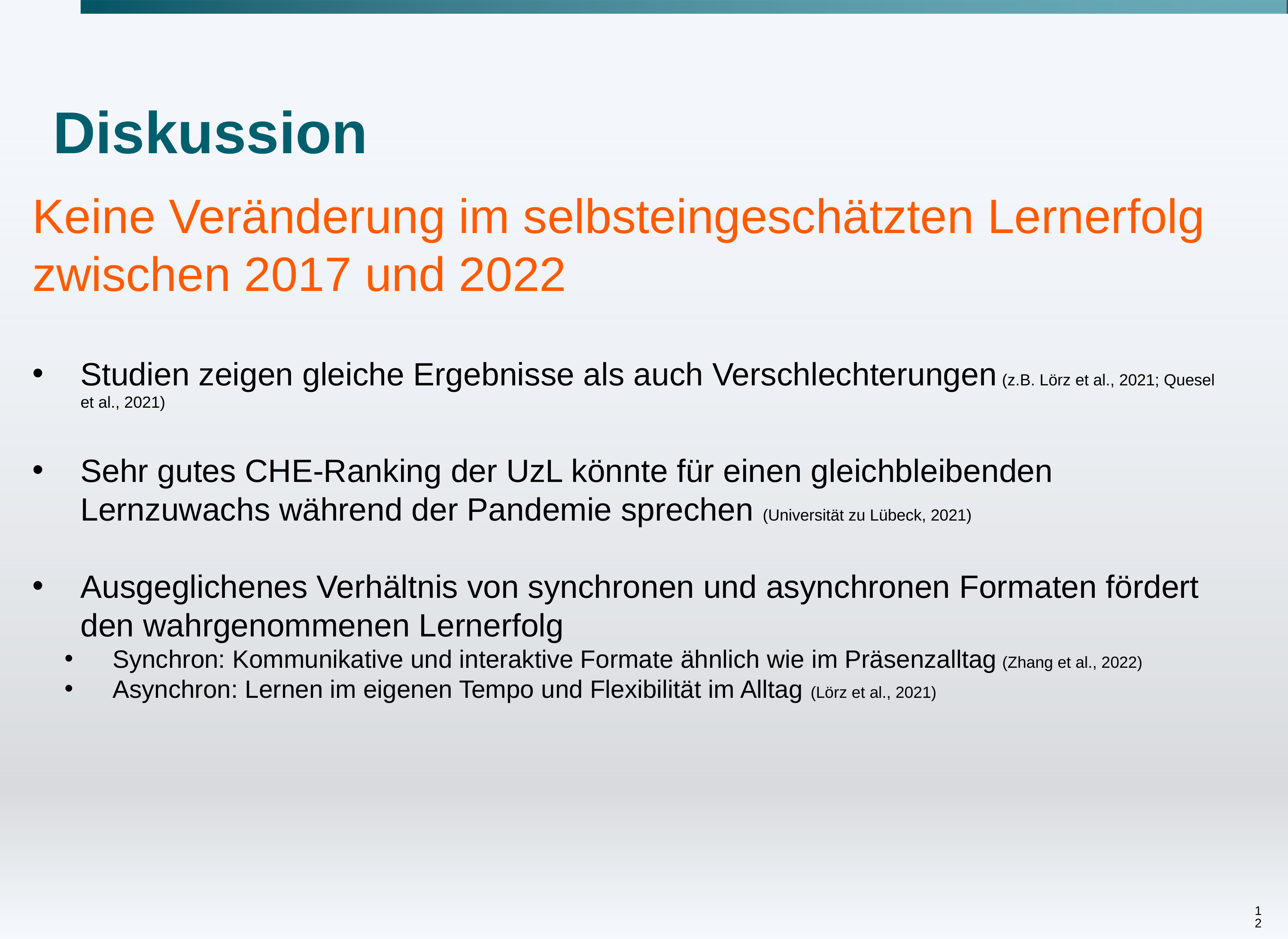

# Diskussion
Keine Veränderung im selbsteingeschätzten Lernerfolg zwischen 2017 und 2022

Studien zeigen gleiche Ergebnisse als auch Verschlechterungen (z.B. Lörz et al., 2021; Quesel et al., 2021)

Sehr gutes CHE-Ranking der UzL könnte für einen gleichbleibenden Lernzuwachs während der Pandemie sprechen (Universität zu Lübeck, 2021)

Ausgeglichenes Verhältnis von synchronen und asynchronen Formaten fördert den wahrgenommenen Lernerfolg
Synchron: Kommunikative und interaktive Formate ähnlich wie im Präsenzalltag (Zhang et al., 2022)
Asynchron: Lernen im eigenen Tempo und Flexibilität im Alltag (Lörz et al., 2021)

12